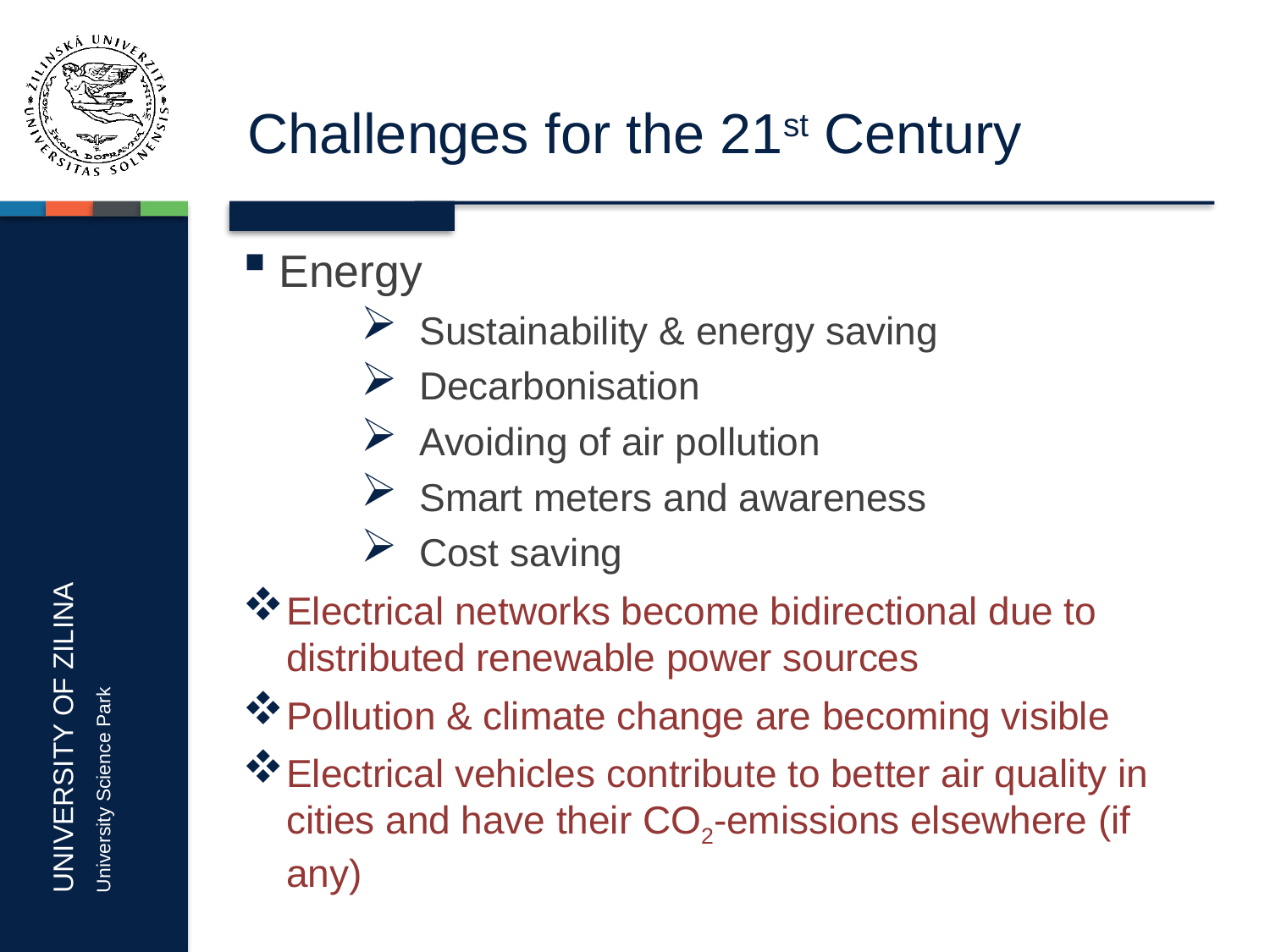

# Challenges for the 21st Century
Energy
Sustainability & energy saving
Decarbonisation
Avoiding of air pollution
Smart meters and awareness
Cost saving
Electrical networks become bidirectional due to distributed renewable power sources
Pollution & climate change are becoming visible
Electrical vehicles contribute to better air quality in cities and have their CO2-emissions elsewhere (if any)